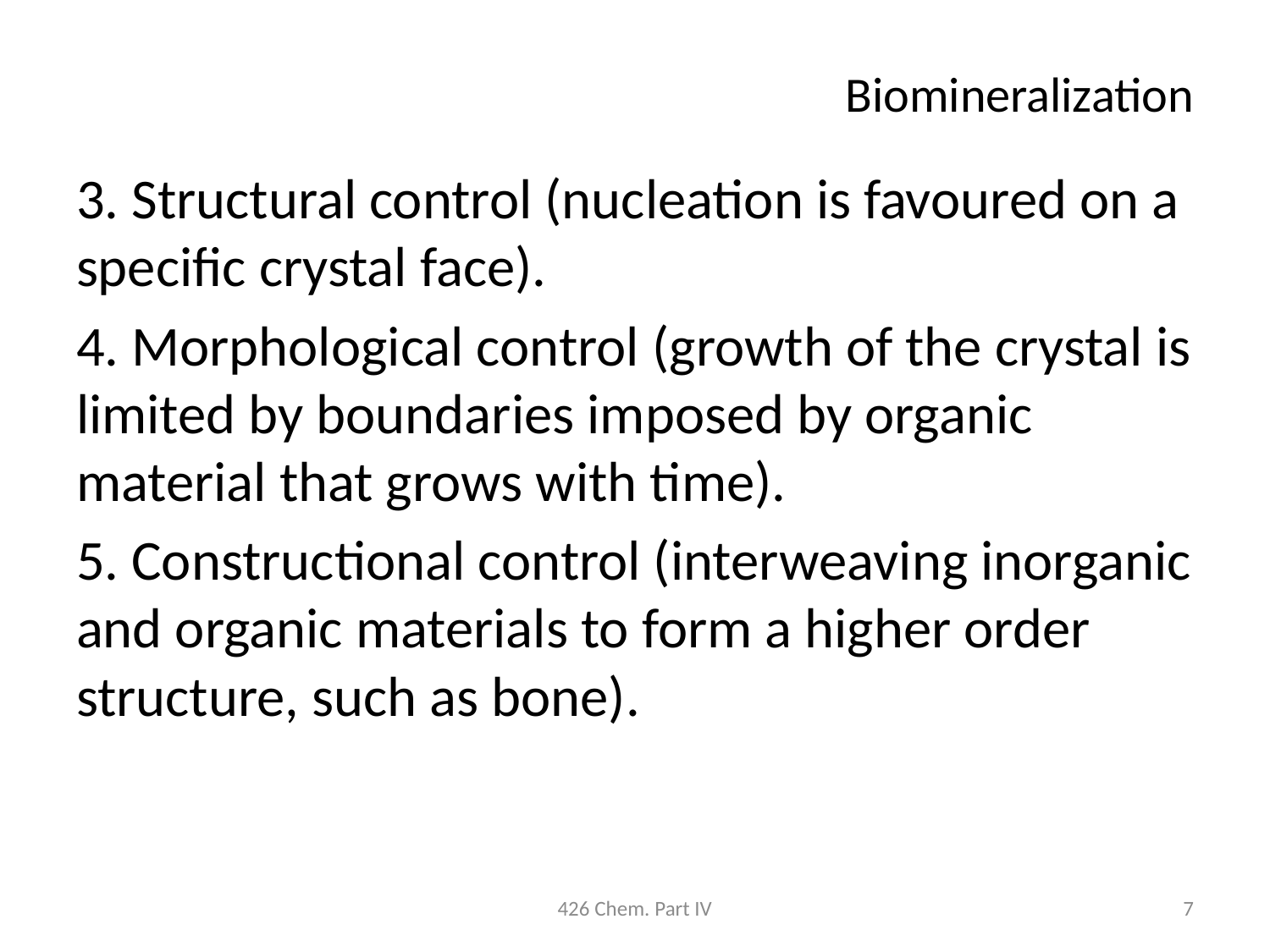

# Biomineralization
3. Structural control (nucleation is favoured on a specific crystal face).
4. Morphological control (growth of the crystal is limited by boundaries imposed by organic material that grows with time).
5. Constructional control (interweaving inorganic and organic materials to form a higher order structure, such as bone).
426 Chem. Part IV
7